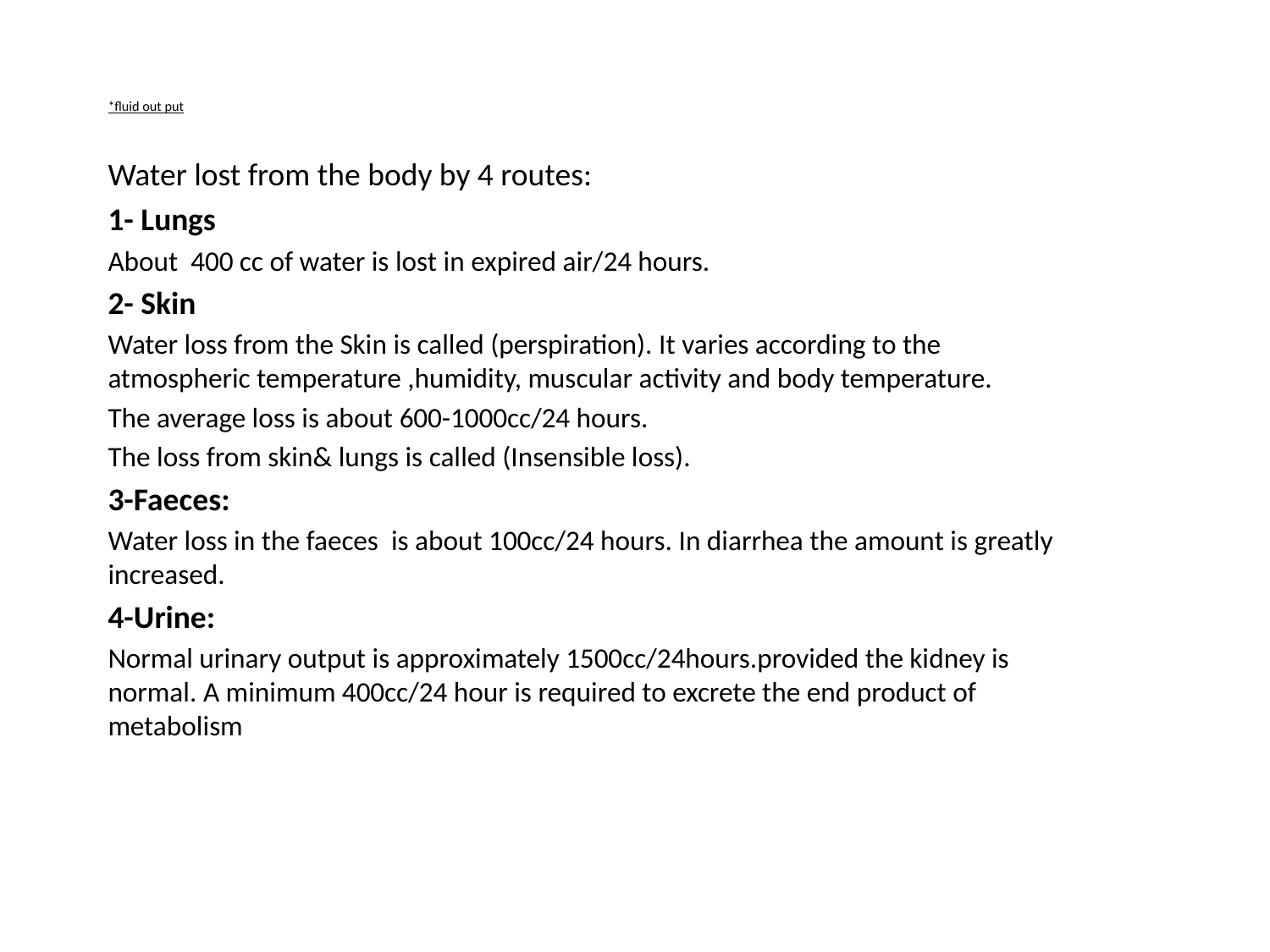

# *fluid out put
Water lost from the body by 4 routes:
1- Lungs
About  400 cc of water is lost in expired air/24 hours.
2- Skin
Water loss from the Skin is called (perspiration). It varies according to the atmospheric temperature ,humidity, muscular activity and body temperature.
The average loss is about 600-1000cc/24 hours.
The loss from skin& lungs is called (Insensible loss).
3-Faeces:
Water loss in the faeces  is about 100cc/24 hours. In diarrhea the amount is greatly increased.
4-Urine:
Normal urinary output is approximately 1500cc/24hours.provided the kidney is normal. A minimum 400cc/24 hour is required to excrete the end product of metabolism